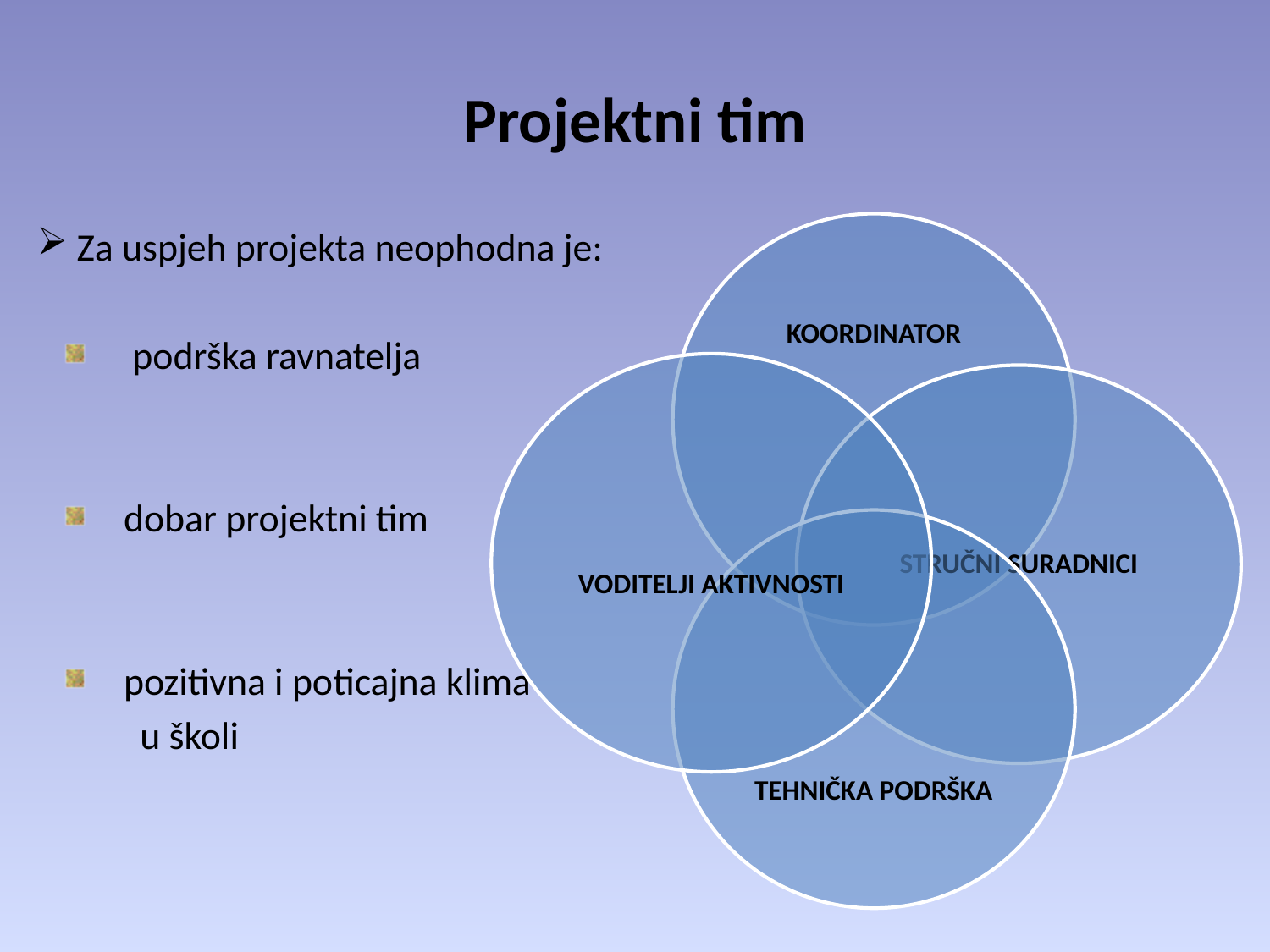

# Projektni tim
 Za uspjeh projekta neophodna je:

     podrška ravnatelja

    dobar projektni tim

    pozitivna i poticajna klima
         u školi
KOORDINATOR
STRUČNI SURADNICI
TEHNIČKA PODRŠKA

VODITELJI AKTIVNOSTI